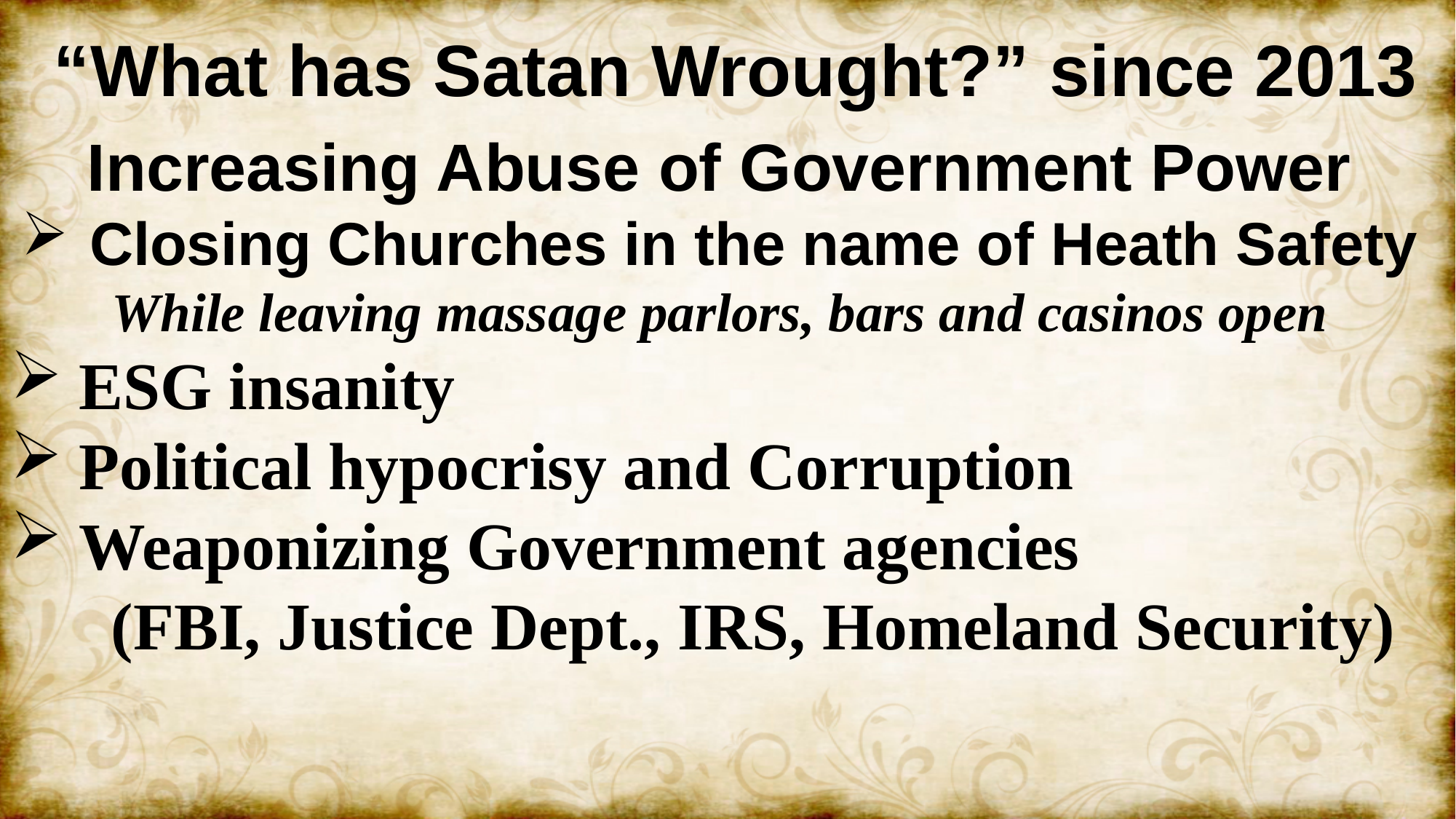

“What has Satan Wrought?” since 2013
Increasing Abuse of Government Power
Closing Churches in the name of Heath Safety
While leaving massage parlors, bars and casinos open
ESG insanity
Political hypocrisy and Corruption
Weaponizing Government agencies
      (FBI, Justice Dept., IRS, Homeland Security)